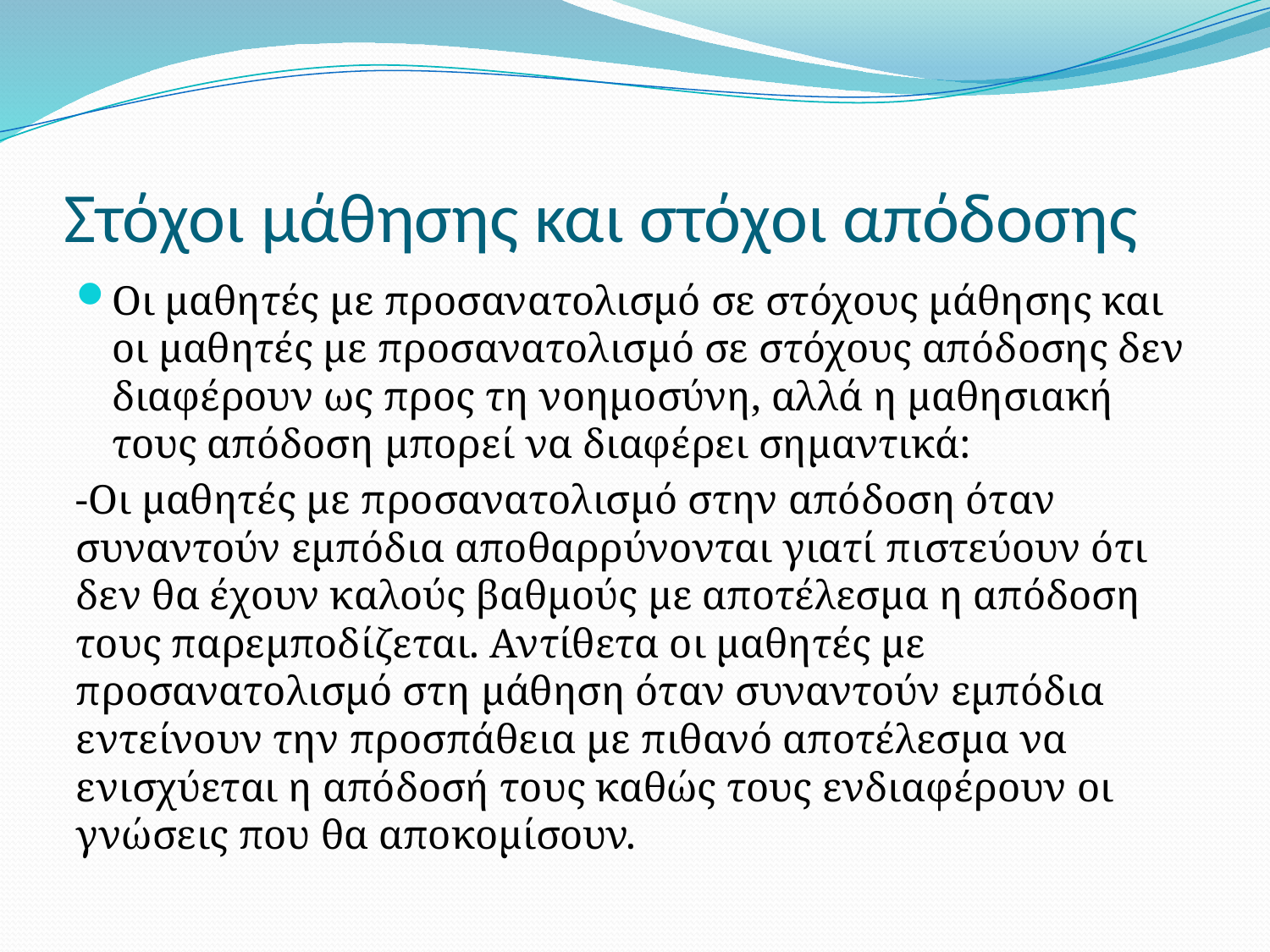

# Στόχοι μάθησης και στόχοι απόδοσης
Οι μαθητές με προσανατολισμό σε στόχους μάθησης και οι μαθητές με προσανατολισμό σε στόχους απόδοσης δεν διαφέρουν ως προς τη νοημοσύνη, αλλά η μαθησιακή τους απόδοση μπορεί να διαφέρει σημαντικά:
-Οι μαθητές με προσανατολισμό στην απόδοση όταν συναντούν εμπόδια αποθαρρύνονται γιατί πιστεύουν ότι δεν θα έχουν καλούς βαθμούς με αποτέλεσμα η απόδοση τους παρεμποδίζεται. Αντίθετα οι μαθητές με προσανατολισμό στη μάθηση όταν συναντούν εμπόδια εντείνουν την προσπάθεια με πιθανό αποτέλεσμα να ενισχύεται η απόδοσή τους καθώς τους ενδιαφέρουν οι γνώσεις που θα αποκομίσουν.